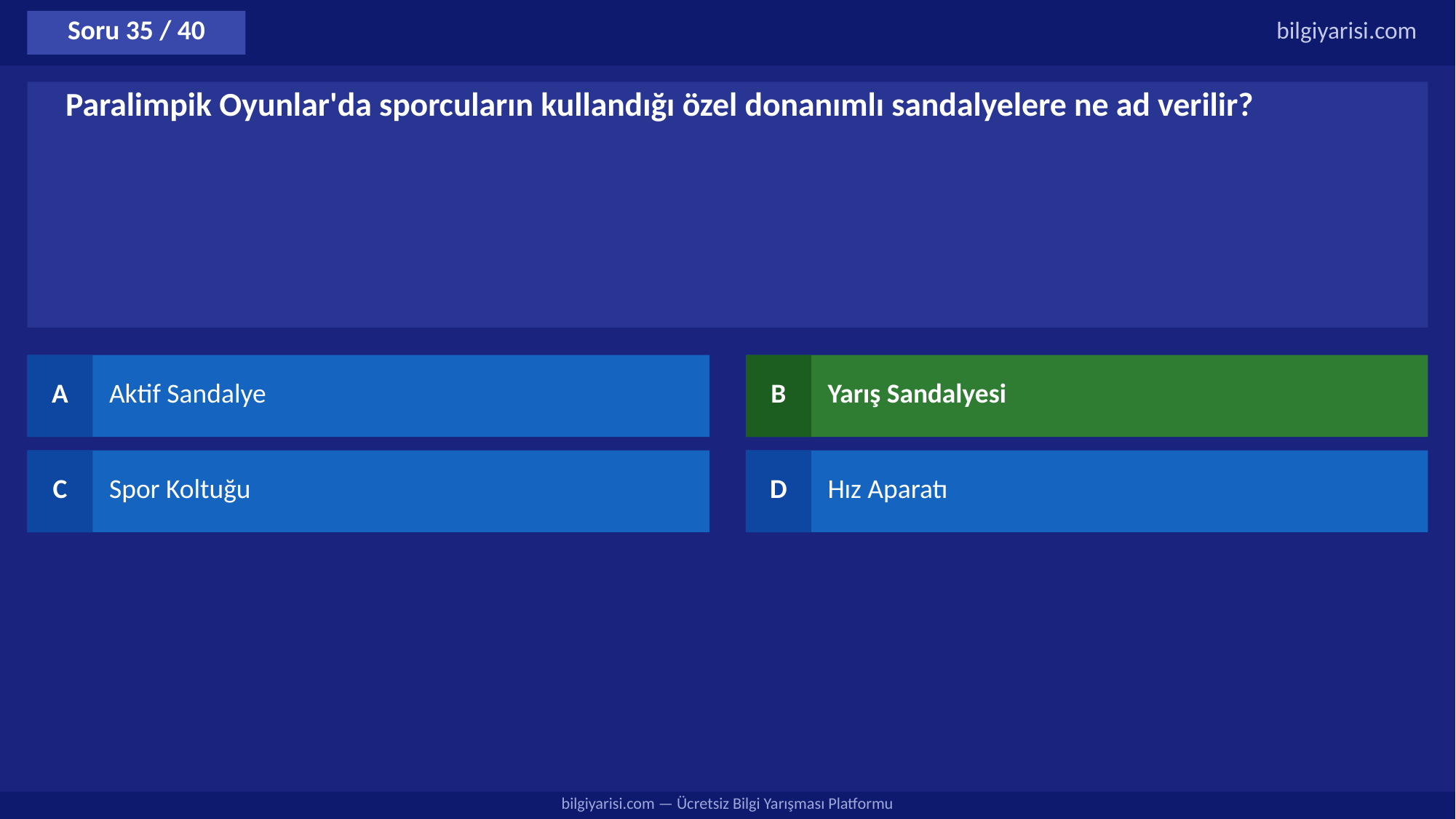

Soru 35 / 40
bilgiyarisi.com

Paralimpik Oyunlar'da sporcuların kullandığı özel donanımlı sandalyelere ne ad verilir?

A
Aktif Sandalye

B
Yarış Sandalyesi

C
Spor Koltuğu

D
Hız Aparatı
bilgiyarisi.com — Ücretsiz Bilgi Yarışması Platformu